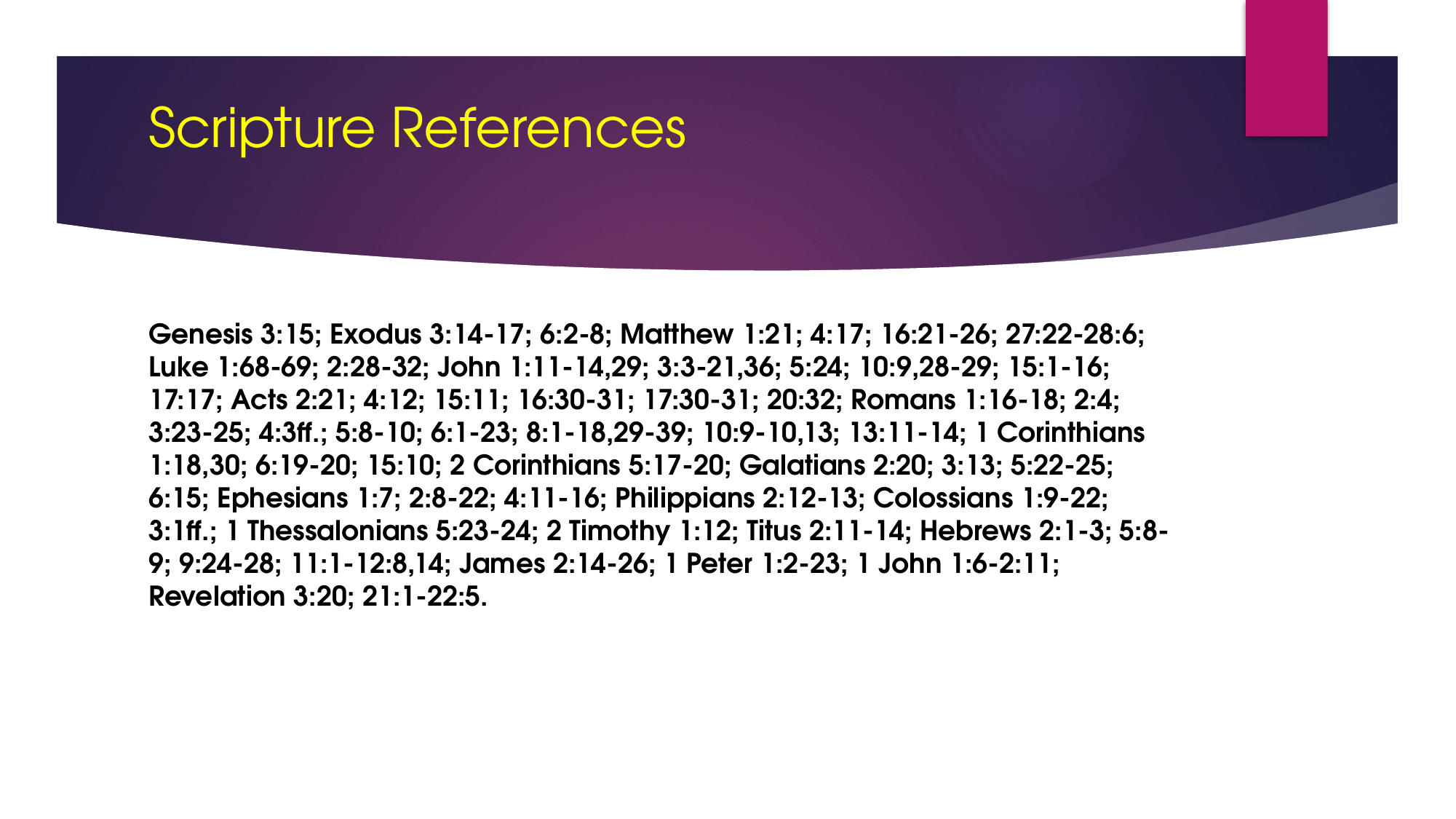

# Scripture References
Genesis 3:15; Exodus 3:14-17; 6:2-8; Matthew 1:21; 4:17; 16:21-26; 27:22-28:6; Luke 1:68-69; 2:28-32; John 1:11-14,29; 3:3-21,36; 5:24; 10:9,28-29; 15:1-16; 17:17; Acts 2:21; 4:12; 15:11; 16:30-31; 17:30-31; 20:32; Romans 1:16-18; 2:4; 3:23-25; 4:3ff.; 5:8-10; 6:1-23; 8:1-18,29-39; 10:9-10,13; 13:11-14; 1 Corinthians 1:18,30; 6:19-20; 15:10; 2 Corinthians 5:17-20; Galatians 2:20; 3:13; 5:22-25; 6:15; Ephesians 1:7; 2:8-22; 4:11-16; Philippians 2:12-13; Colossians 1:9-22; 3:1ff.; 1 Thessalonians 5:23-24; 2 Timothy 1:12; Titus 2:11-14; Hebrews 2:1-3; 5:8-9; 9:24-28; 11:1-12:8,14; James 2:14-26; 1 Peter 1:2-23; 1 John 1:6-2:11; Revelation 3:20; 21:1-22:5.